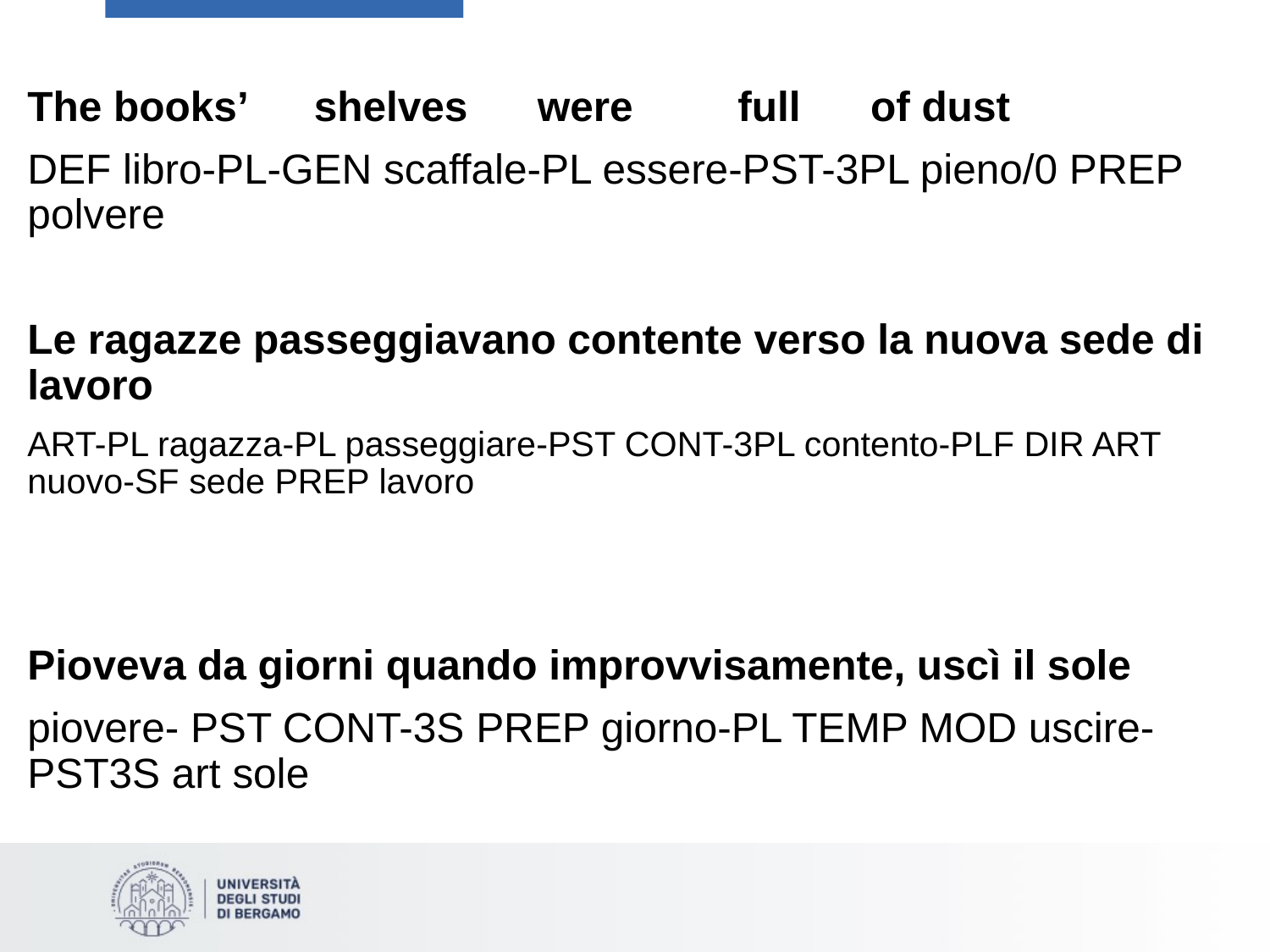

The books’ 	   shelves      were         full      of dust
DEF libro-PL-GEN scaffale-PL essere-PST-3PL pieno/0 PREP polvere

Le ragazze passeggiavano contente verso la nuova sede di lavoro
ART-PL ragazza-PL passeggiare-PST CONT-3PL contento-PLF DIR ART nuovo-SF sede PREP lavoro

Pioveva da giorni quando improvvisamente, uscì il sole
piovere- PST CONT-3S PREP giorno-PL TEMP MOD uscire-PST3S art sole